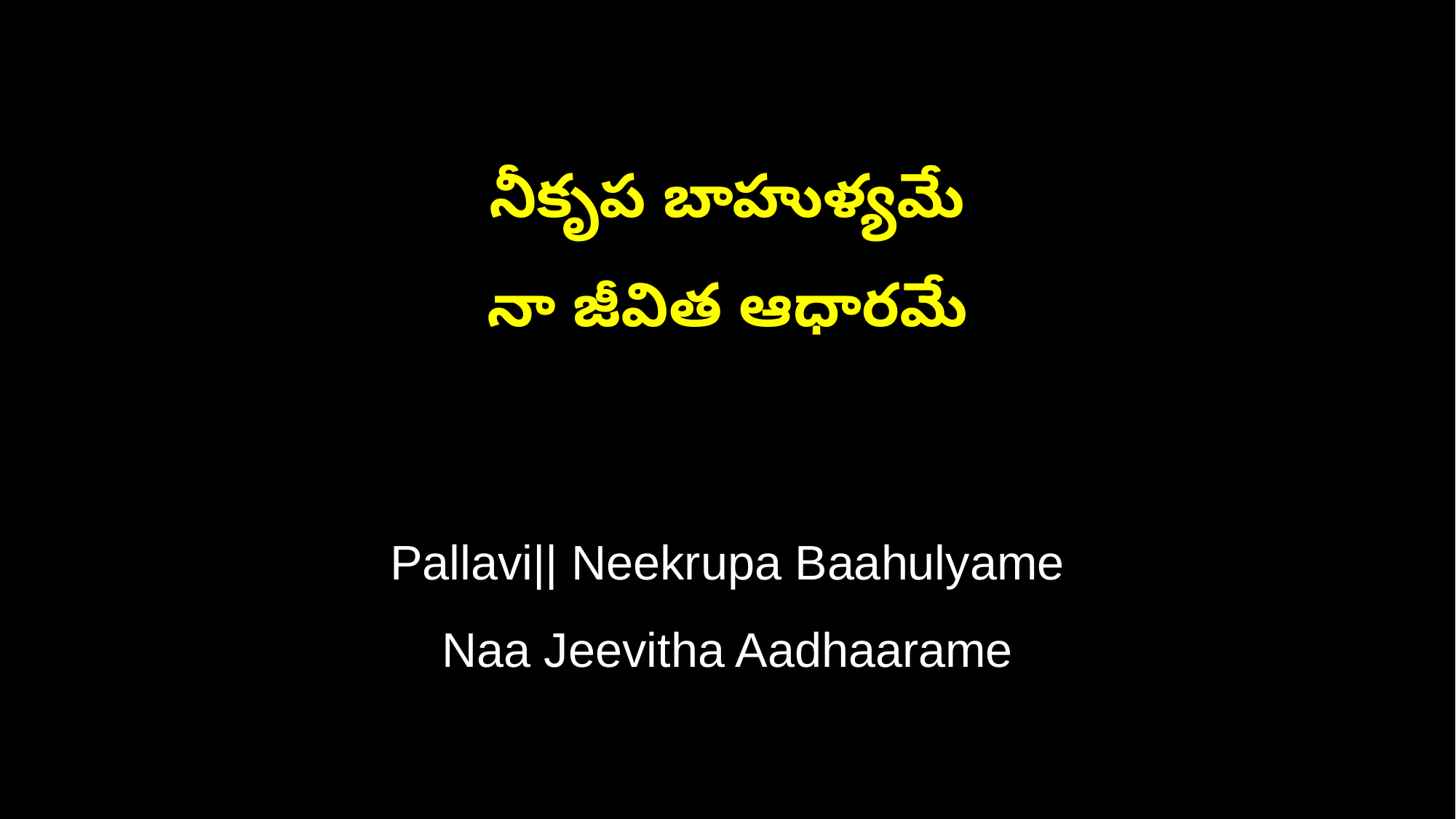

నీకృప బాహుళ్యమే
నా జీవిత ఆధారమే
Pallavi|| Neekrupa Baahulyame
Naa Jeevitha Aadhaarame